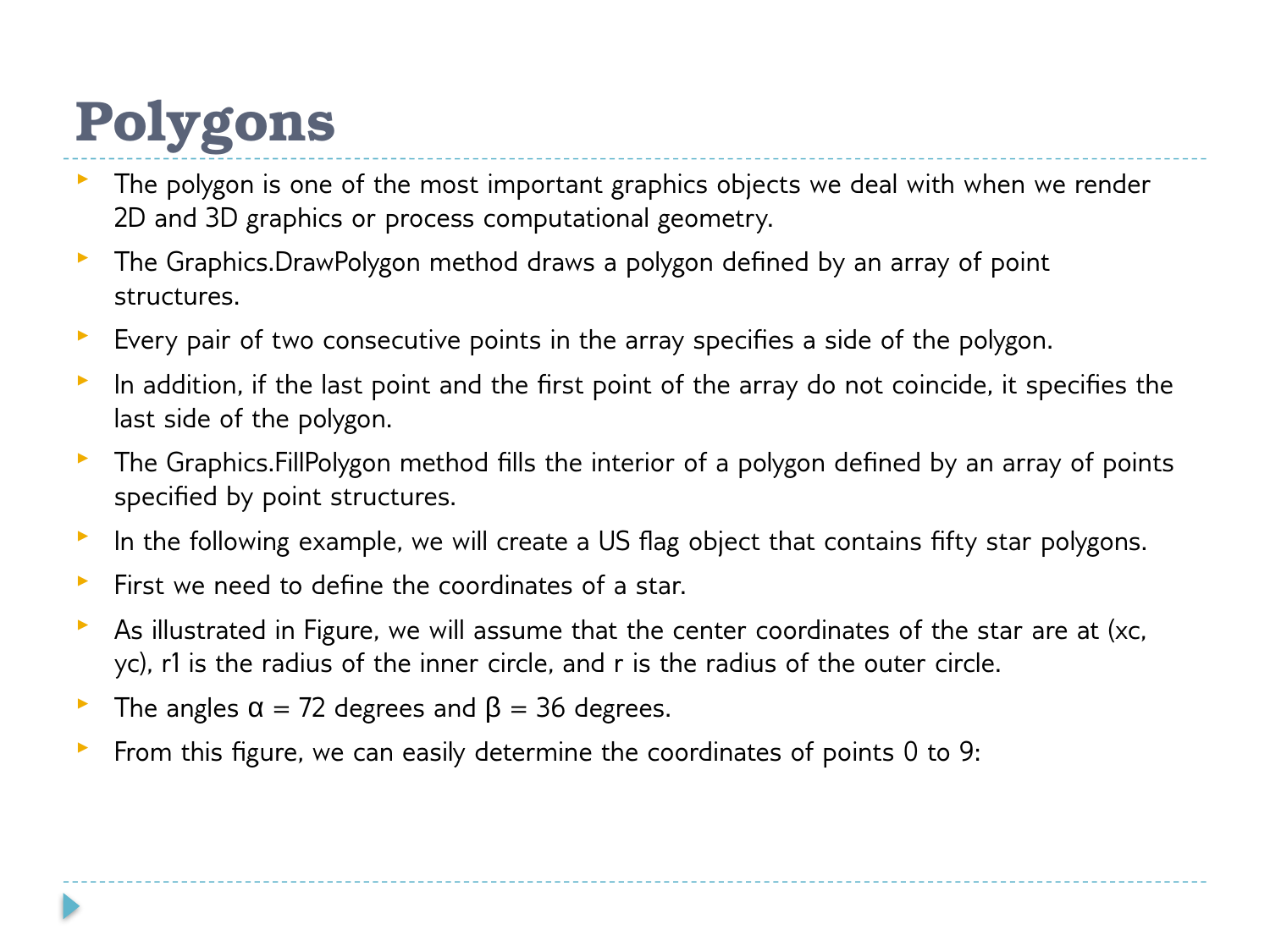

# Polygons
The polygon is one of the most important graphics objects we deal with when we render 2D and 3D graphics or process computational geometry.
The Graphics.DrawPolygon method draws a polygon defined by an array of point structures.
Every pair of two consecutive points in the array specifies a side of the polygon.
In addition, if the last point and the first point of the array do not coincide, it specifies the last side of the polygon.
The Graphics.FillPolygon method fills the interior of a polygon defined by an array of points specified by point structures.
In the following example, we will create a US flag object that contains fifty star polygons.
First we need to define the coordinates of a star.
As illustrated in Figure, we will assume that the center coordinates of the star are at (xc, yc), r1 is the radius of the inner circle, and r is the radius of the outer circle.
The angles α = 72 degrees and β = 36 degrees.
From this figure, we can easily determine the coordinates of points 0 to 9: